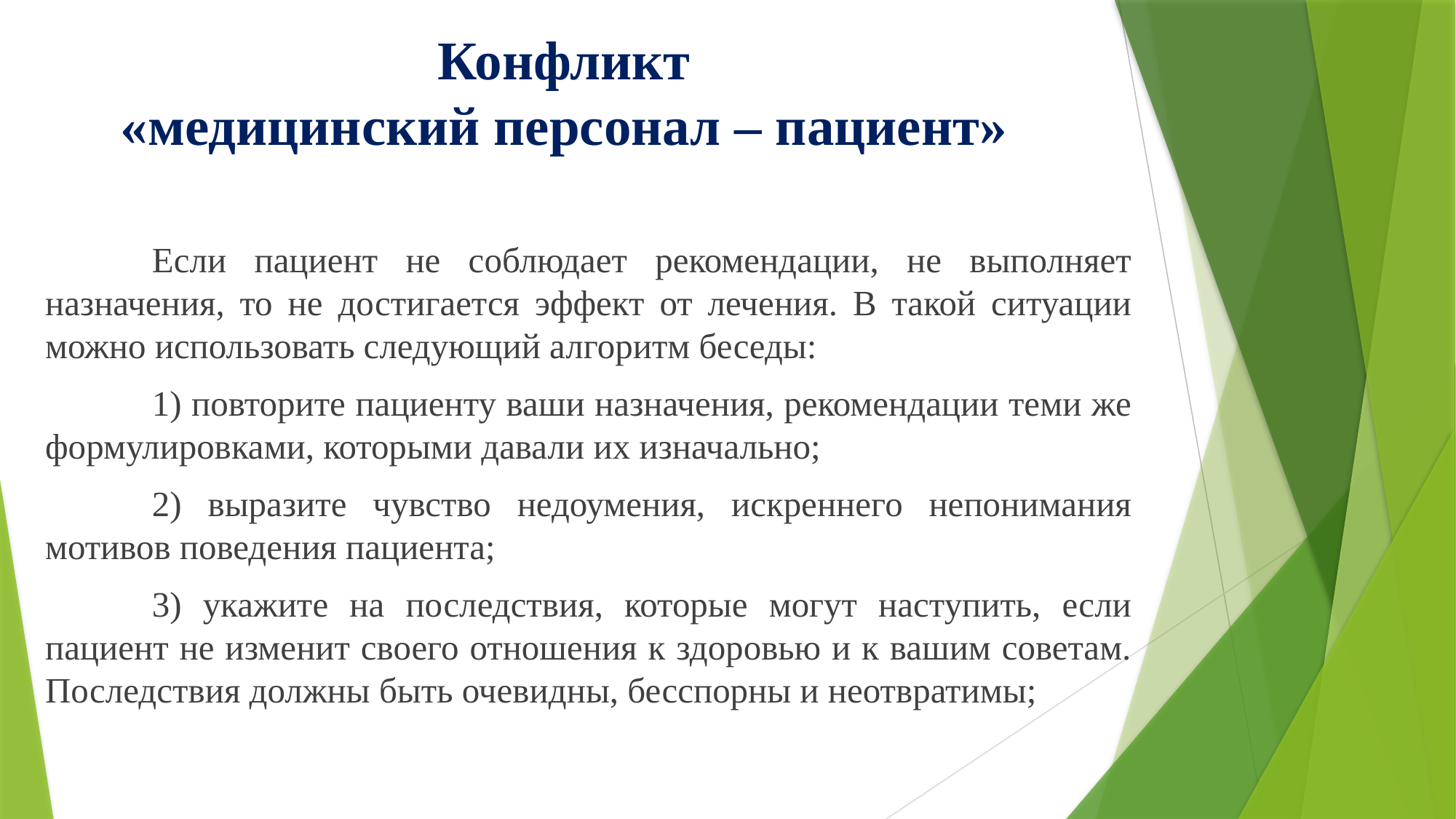

# Конфликт «медицинский персонал – пациент»
	Если пациент не соблюдает рекомендации, не выполняет назначения, то не достигается эффект от лечения. В такой ситуации можно использовать следующий алгоритм беседы:
	1) повторите пациенту ваши назначения, рекомендации теми же формулировками, которыми давали их изначально;
	2) выразите чувство недоумения, искреннего непонимания мотивов поведения пациента;
	3) укажите на последствия, которые могут наступить, если пациент не изменит своего отношения к здоровью и к вашим советам. Последствия должны быть очевидны, бесспорны и неотвратимы;